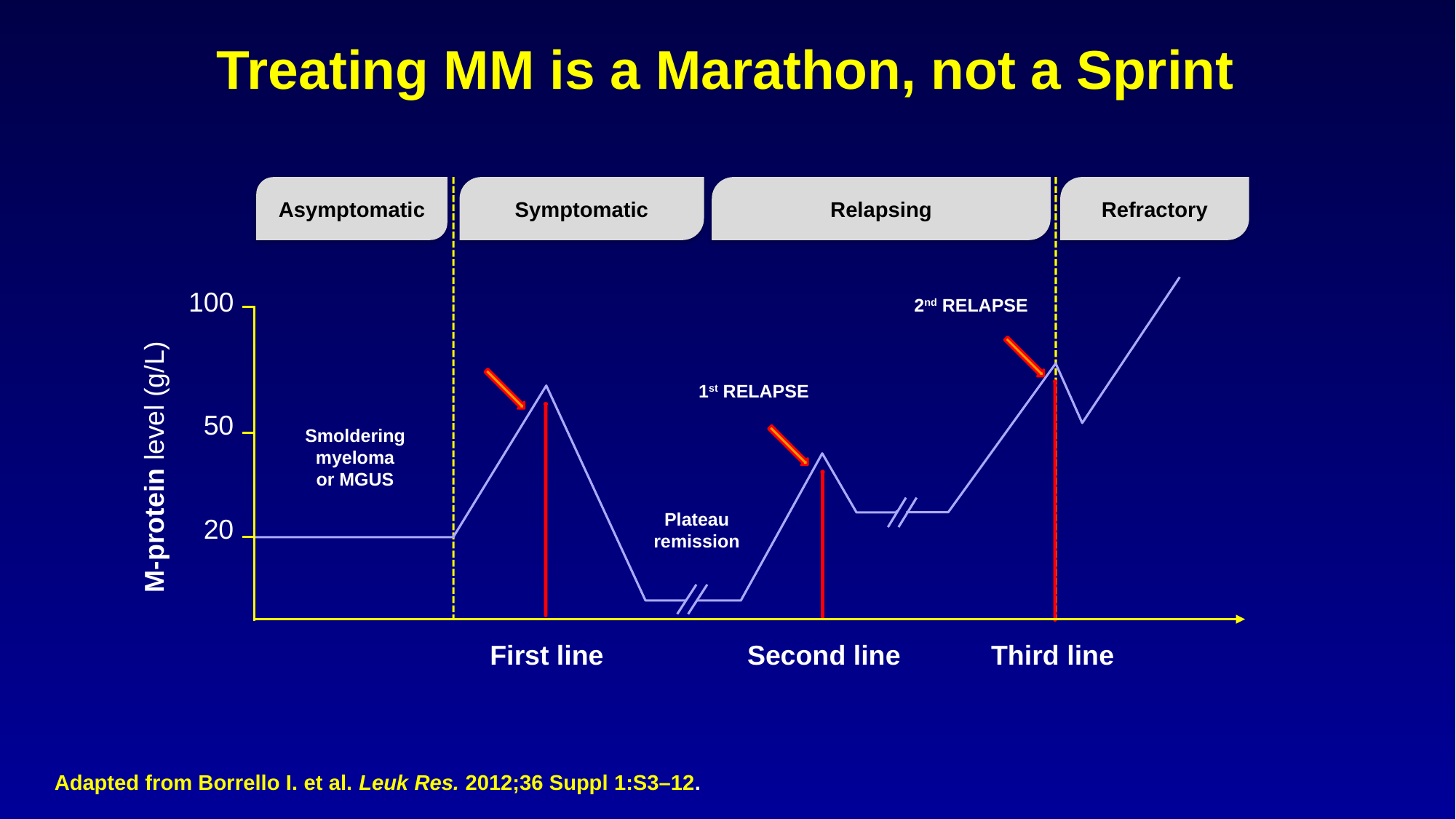

# Treating MM is a Marathon, not a Sprint
Asymptomatic
Symptomatic
Relapsing
Refractory

100
2nd RELAPSE

1st RELAPSE

50

Smoldering
myeloma
or MGUS

M-protein level (g/L)

Plateau remission
20

Second line
Third line
First line
Adapted from Borrello I. et al. Leuk Res. 2012;36 Suppl 1:S3–12.